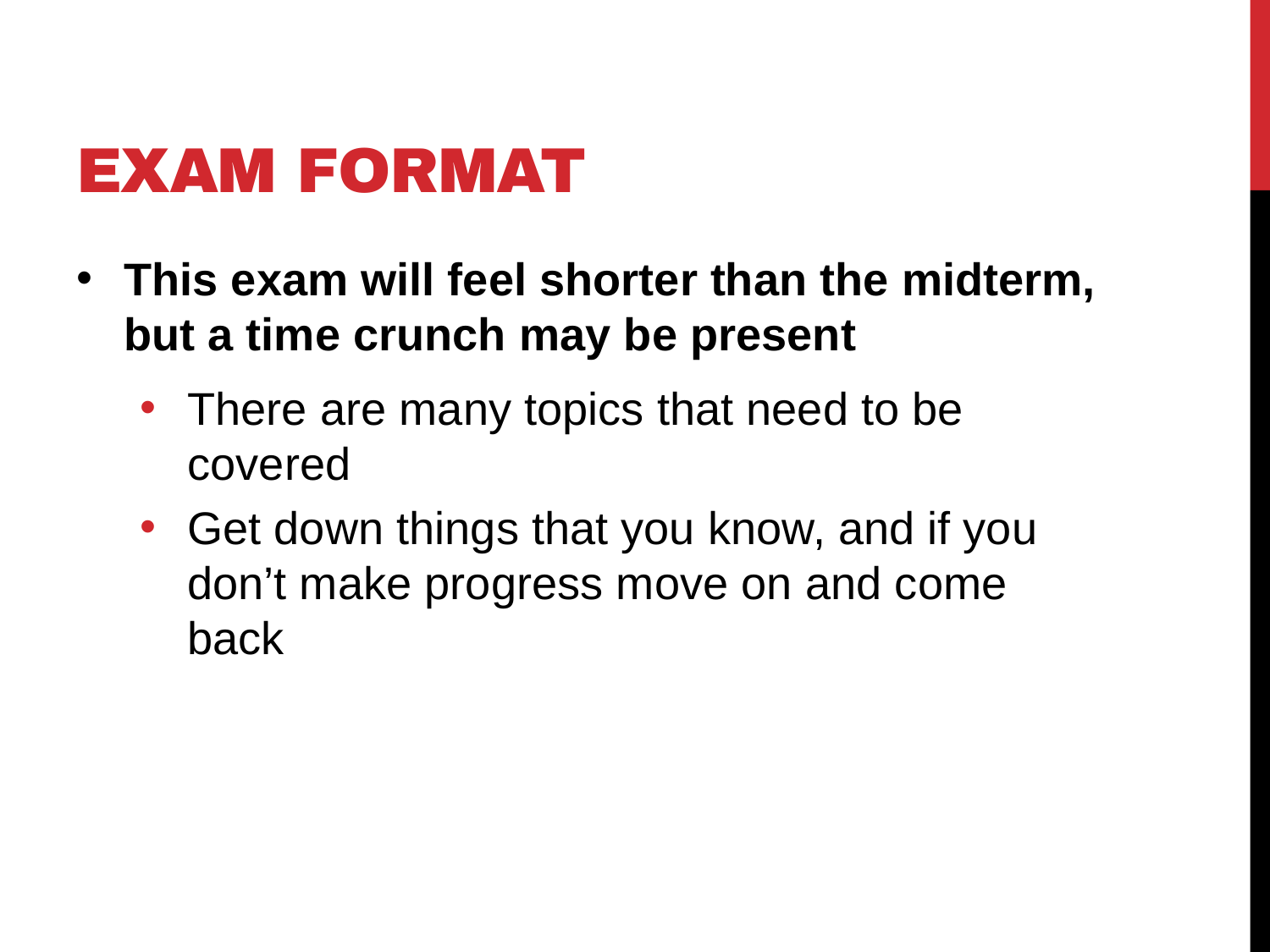

# Exam Format
This exam will feel shorter than the midterm, but a time crunch may be present
There are many topics that need to be covered
Get down things that you know, and if you don’t make progress move on and come back